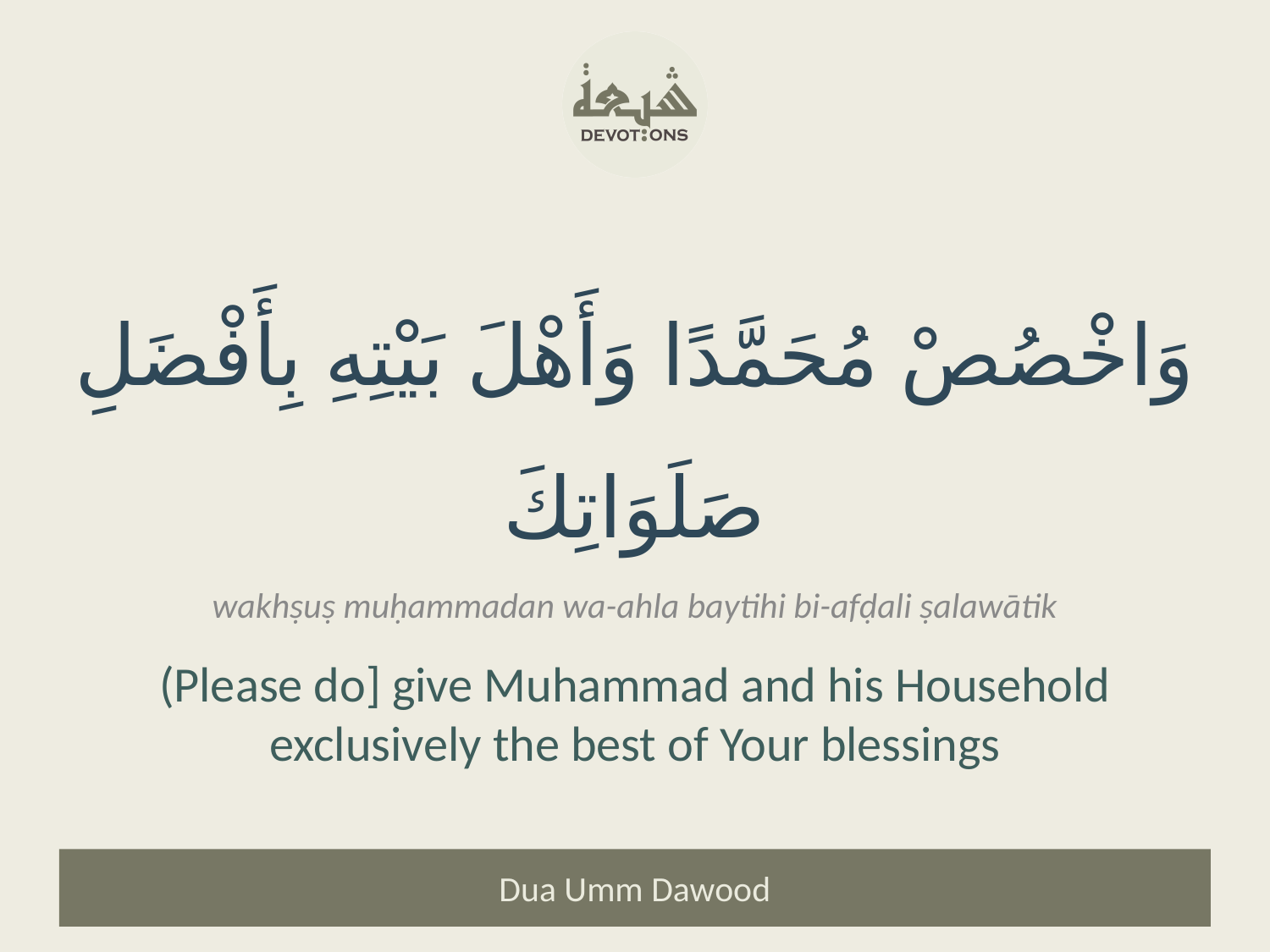

وَاخْصُصْ مُحَمَّدًا وَأَهْلَ بَيْتِهِ بِأَفْضَلِ صَلَوَاتِكَ
wakhṣuṣ muḥammadan wa-ahla baytihi bi-afḍali ṣalawātik
(Please do] give Muhammad and his Household exclusively the best of Your blessings
Dua Umm Dawood